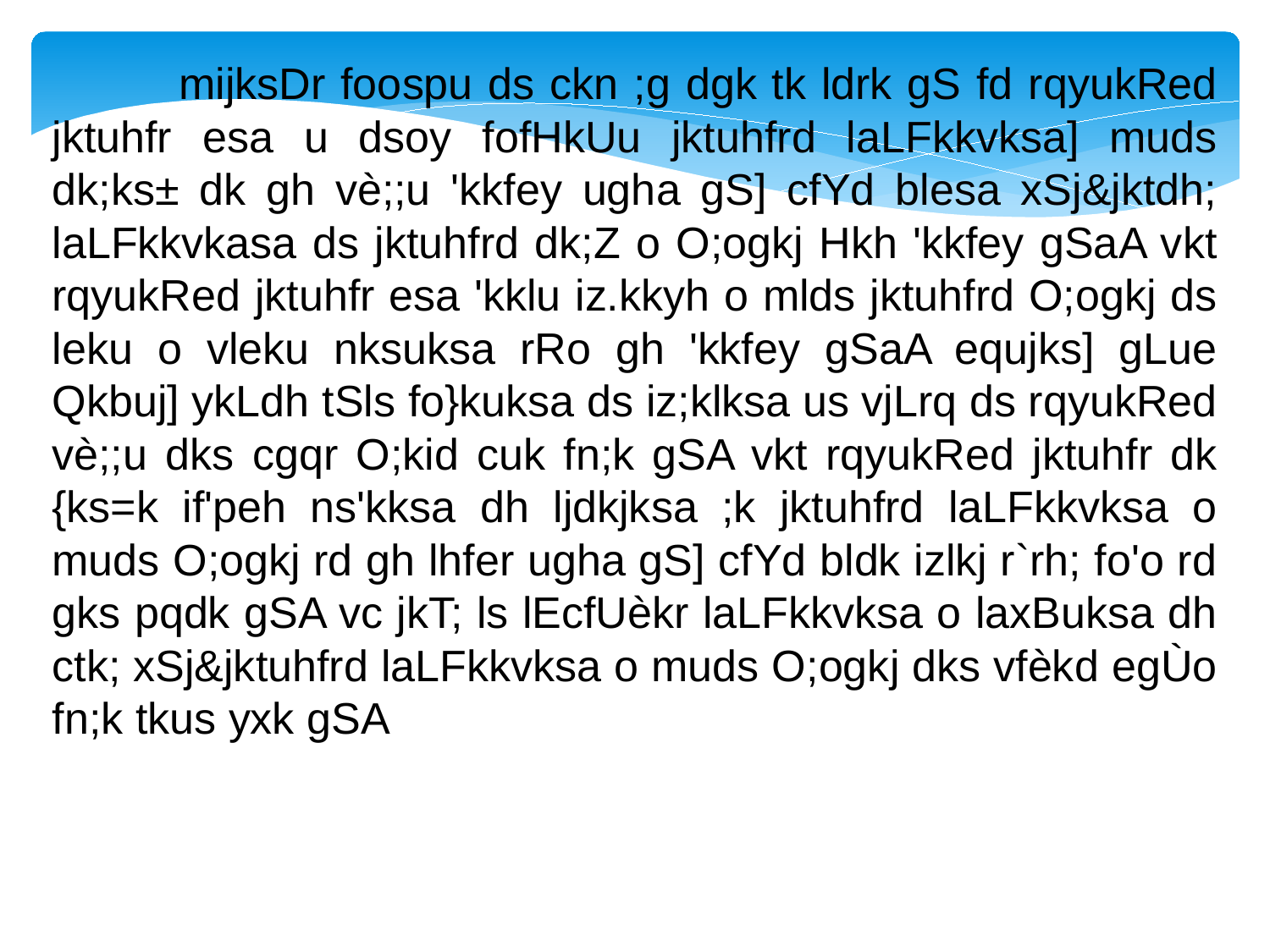

mijksDr foospu ds ckn ;g dgk tk ldrk gS fd rqyukRed jktuhfr esa u dsoy fofHkUu jktuhfrd laLFkkvksa] muds dk;ks± dk gh vè;;u 'kkfey ugha gS] cfYd blesa xSj&jktdh; laLFkkvkasa ds jktuhfrd dk;Z o O;ogkj Hkh 'kkfey gSaA vkt rqyukRed jktuhfr esa 'kklu iz.kkyh o mlds jktuhfrd O;ogkj ds leku o vleku nksuksa rRo gh 'kkfey gSaA equjks] gLue Qkbuj] ykLdh tSls fo}kuksa ds iz;klksa us vjLrq ds rqyukRed vè;;u dks cgqr O;kid cuk fn;k gSA vkt rqyukRed jktuhfr dk {ks=k if'peh ns'kksa dh ljdkjksa ;k jktuhfrd laLFkkvksa o muds O;ogkj rd gh lhfer ugha gS] cfYd bldk izlkj r`rh; fo'o rd gks pqdk gSA vc jkT; ls lEcfUèkr laLFkkvksa o laxBuksa dh ctk; xSj&jktuhfrd laLFkkvksa o muds O;ogkj dks vfèkd egÙo fn;k tkus yxk gSA